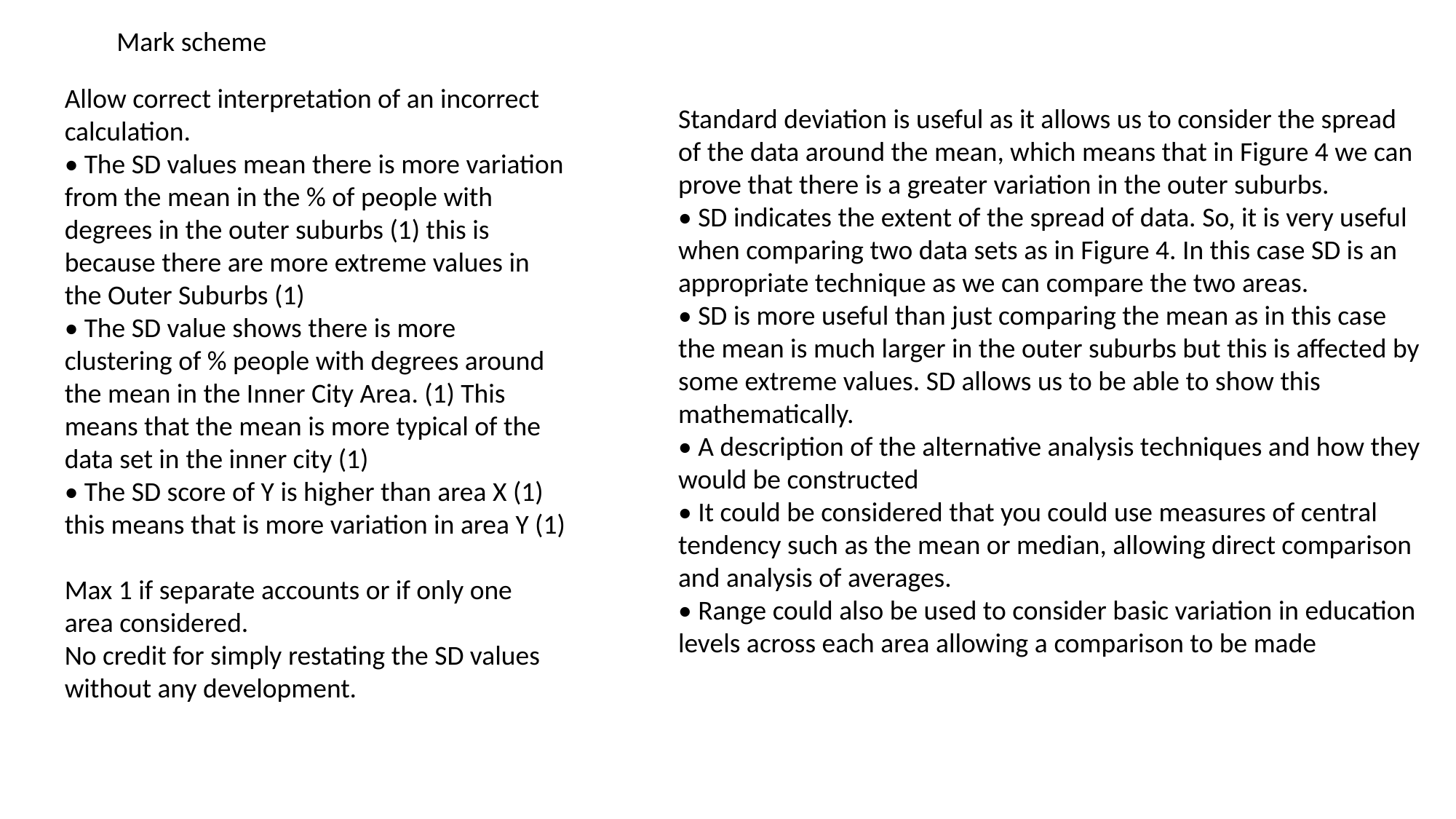

Mark scheme

Standard deviation is useful as it allows us to consider the spread of the data around the mean, which means that in Figure 4 we can prove that there is a greater variation in the outer suburbs.
• SD indicates the extent of the spread of data. So, it is very useful when comparing two data sets as in Figure 4. In this case SD is an appropriate technique as we can compare the two areas.
• SD is more useful than just comparing the mean as in this case the mean is much larger in the outer suburbs but this is affected by some extreme values. SD allows us to be able to show this mathematically.
• A description of the alternative analysis techniques and how they would be constructed
• It could be considered that you could use measures of central tendency such as the mean or median, allowing direct comparison and analysis of averages.
• Range could also be used to consider basic variation in education levels across each area allowing a comparison to be made

Allow correct interpretation of an incorrect calculation.
• The SD values mean there is more variation from the mean in the % of people with degrees in the outer suburbs (1) this is because there are more extreme values in the Outer Suburbs (1)
• The SD value shows there is more clustering of % people with degrees around the mean in the Inner City Area. (1) This means that the mean is more typical of the data set in the inner city (1)
• The SD score of Y is higher than area X (1) this means that is more variation in area Y (1)

Max 1 if separate accounts or if only one area considered.
No credit for simply restating the SD values without any development.